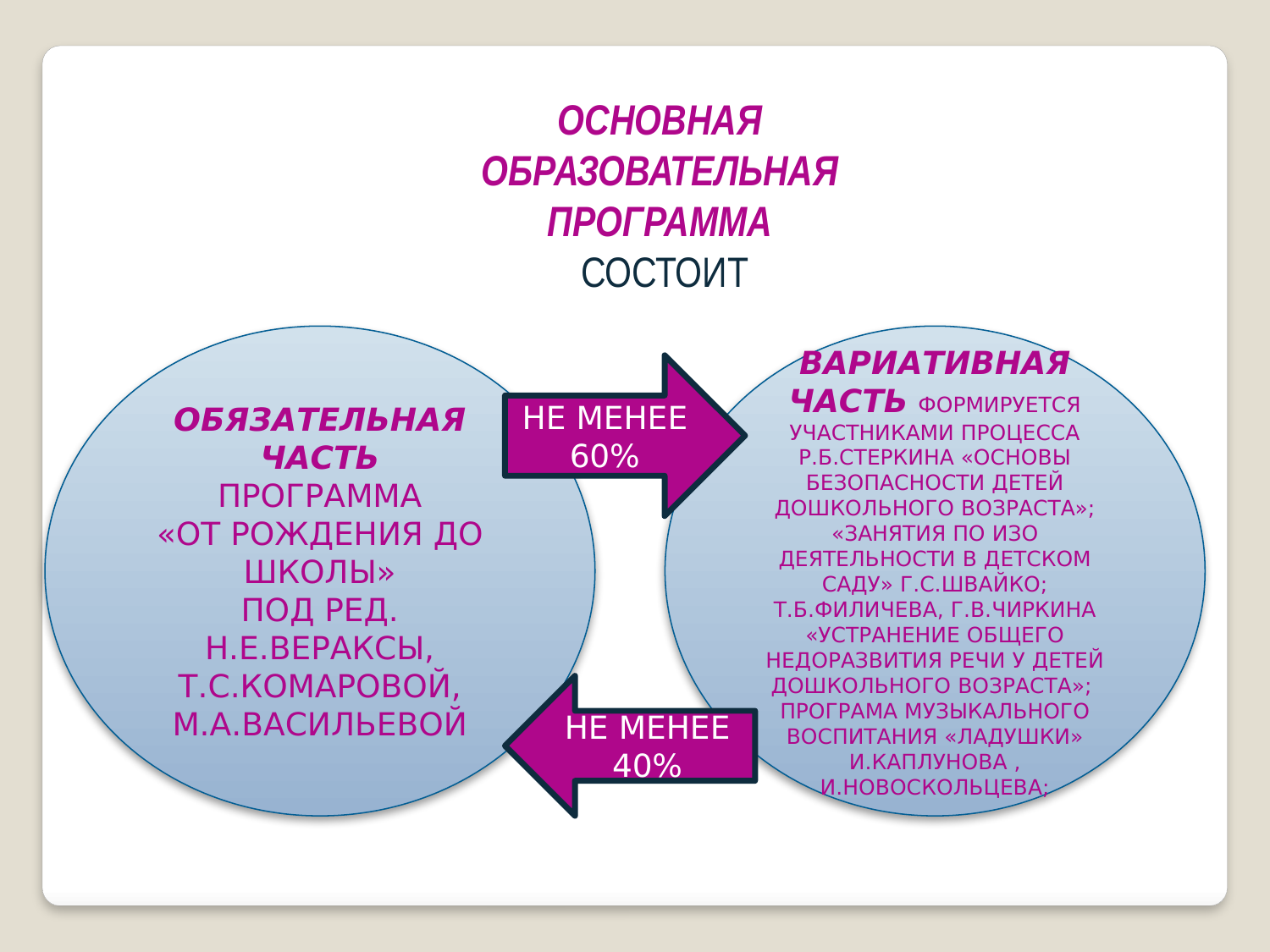

ОСНОВНАЯ
ОБРАЗОВАТЕЛЬНАЯ
ПРОГРАММА
СОСТОИТ
ОБЯЗАТЕЛЬНАЯ ЧАСТЬ
ПРОГРАММА
«ОТ РОЖДЕНИЯ ДО ШКОЛЫ»
ПОД РЕД. Н.Е.ВЕРАКСЫ, Т.С.КОМАРОВОЙ, М.А.ВАСИЛЬЕВОЙ
ВАРИАТИВНАЯ ЧАСТЬ ФОРМИРУЕТСЯ УЧАСТНИКАМИ ПРОЦЕССА Р.Б.СТЕРКИНА «ОСНОВЫ БЕЗОПАСНОСТИ ДЕТЕЙ ДОШКОЛЬНОГО ВОЗРАСТА»; «ЗАНЯТИЯ ПО ИЗО ДЕЯТЕЛЬНОСТИ В ДЕТСКОМ САДУ» Г.С.ШВАЙКО; Т.Б.ФИЛИЧЕВА, Г.В.ЧИРКИНА «УСТРАНЕНИЕ ОБЩЕГО НЕДОРАЗВИТИЯ РЕЧИ У ДЕТЕЙ ДОШКОЛЬНОГО ВОЗРАСТА»;  ПРОГРАМА МУЗЫКАЛЬНОГО ВОСПИТАНИЯ «ЛАДУШКИ» И.КАПЛУНОВА , И.НОВОСКОЛЬЦЕВА;
НЕ МЕНЕЕ 60%
НЕ МЕНЕЕ 40%